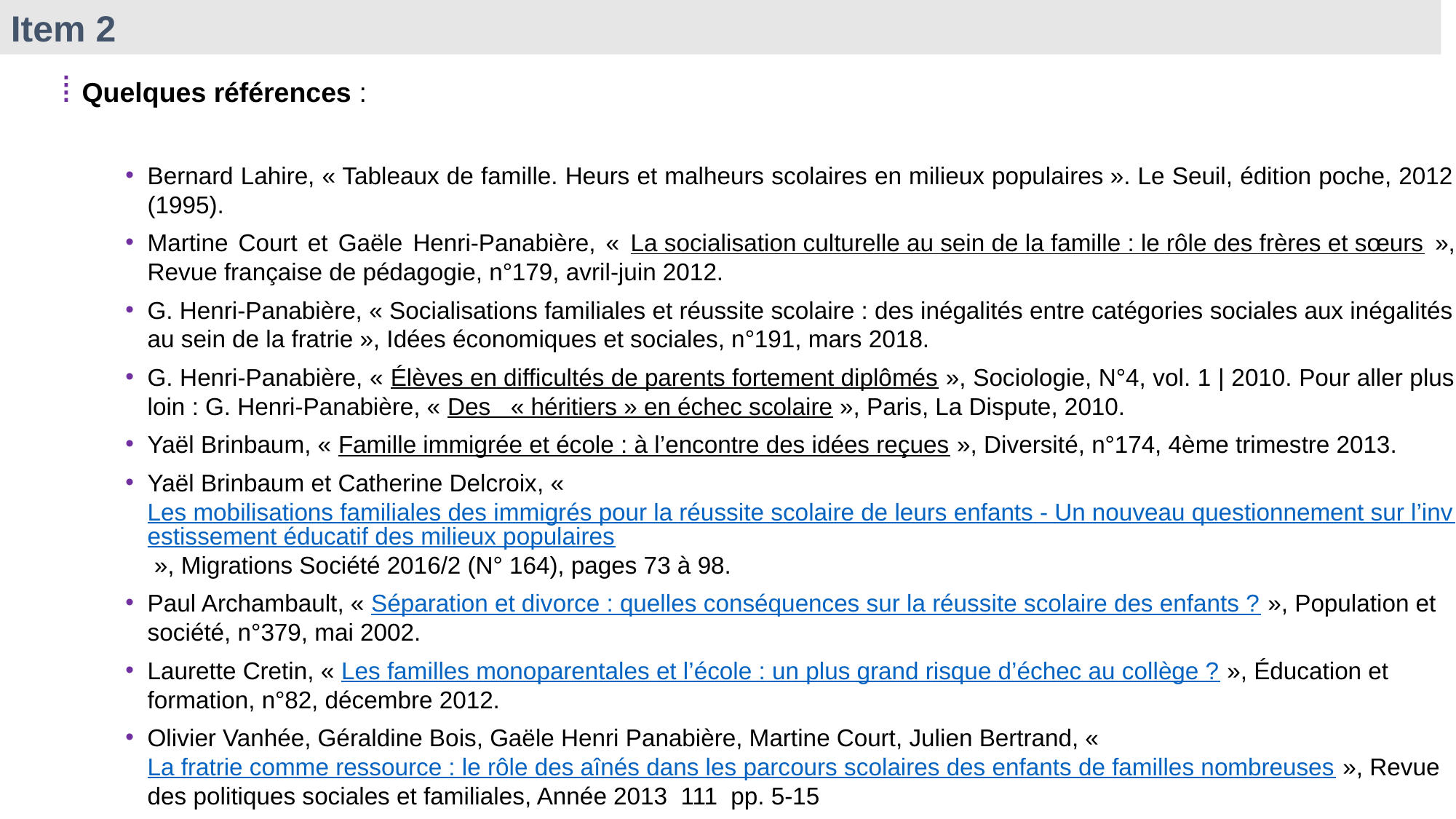

Item 2
⁞ Quelques références :

Bernard Lahire, « Tableaux de famille. Heurs et malheurs scolaires en milieux populaires ». Le Seuil, édition poche, 2012 (1995).
Martine Court et Gaële Henri-Panabière, « La socialisation culturelle au sein de la famille : le rôle des frères et sœurs », Revue française de pédagogie, n°179, avril-juin 2012.
G. Henri-Panabière, « Socialisations familiales et réussite scolaire : des inégalités entre catégories sociales aux inégalités au sein de la fratrie », Idées économiques et sociales, n°191, mars 2018.
G. Henri-Panabière, « Élèves en difficultés de parents fortement diplômés », Sociologie, N°4, vol. 1 | 2010. Pour aller plus loin : G. Henri-Panabière, « Des   « héritiers » en échec scolaire », Paris, La Dispute, 2010.
Yaël Brinbaum, « Famille immigrée et école : à l’encontre des idées reçues », Diversité, n°174, 4ème trimestre 2013.
Yaël Brinbaum et Catherine Delcroix, « Les mobilisations familiales des immigrés pour la réussite scolaire de leurs enfants - Un nouveau questionnement sur l’investissement éducatif des milieux populaires », Migrations Société 2016/2 (N° 164), pages 73 à 98.
Paul Archambault, « Séparation et divorce : quelles conséquences sur la réussite scolaire des enfants ? », Population et société, n°379, mai 2002.
Laurette Cretin, « Les familles monoparentales et l’école : un plus grand risque d’échec au collège ? », Éducation et formation, n°82, décembre 2012.
Olivier Vanhée, Géraldine Bois, Gaële Henri Panabière, Martine Court, Julien Bertrand, « La fratrie comme ressource : le rôle des aînés dans les parcours scolaires des enfants de familles nombreuses », Revue des politiques sociales et familiales, Année 2013  111  pp. 5-15